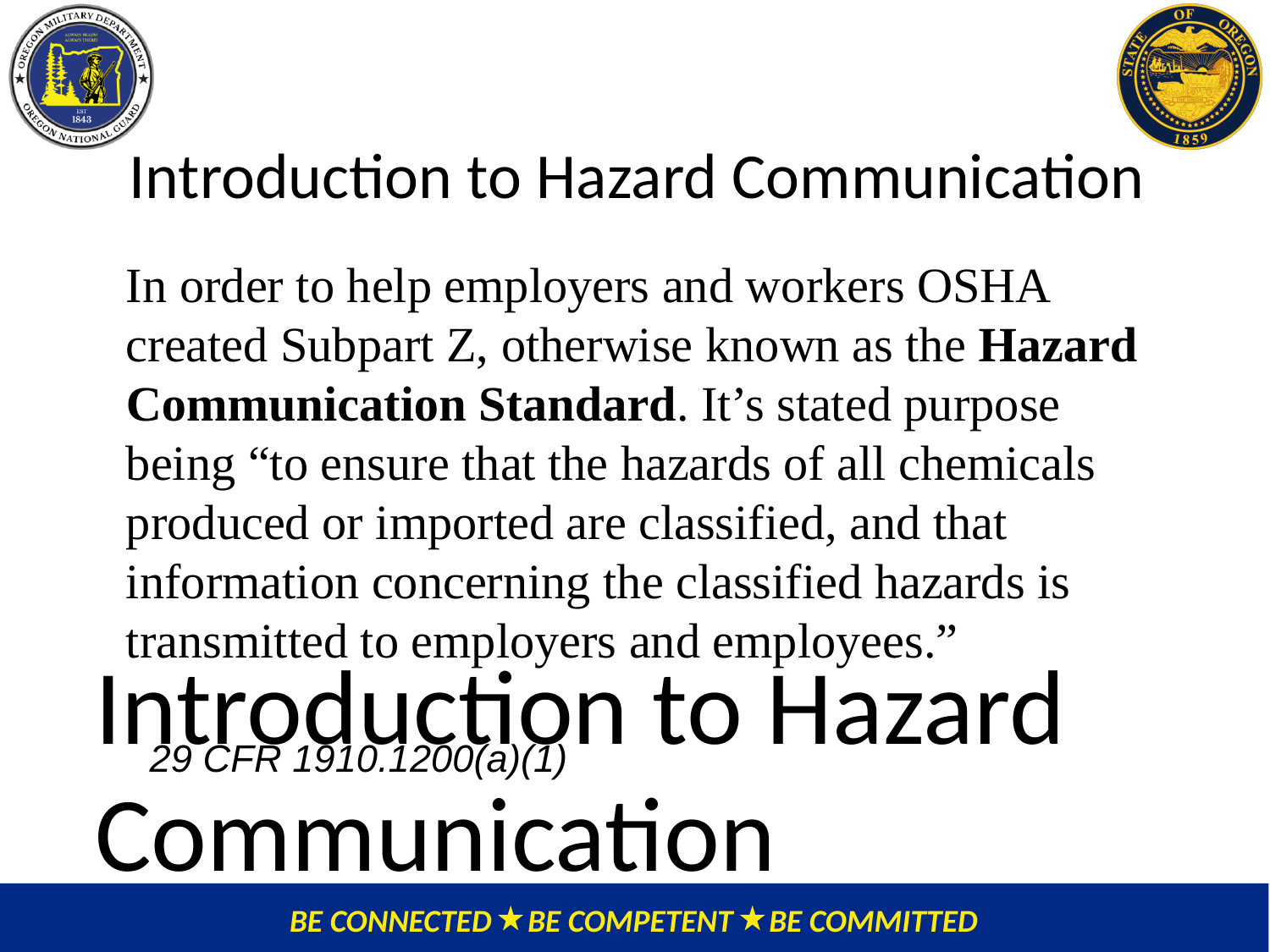

Introduction to Hazard Communication

In order to help employers and workers OSHA created Subpart Z, otherwise known as the Hazard Communication Standard. It’s stated purpose being “to ensure that the hazards of all chemicals produced or imported are classified, and that information concerning the classified hazards is transmitted to employers and employees.”
# Introduction to Hazard Communication

29 CFR 1910.1200(a)(1)